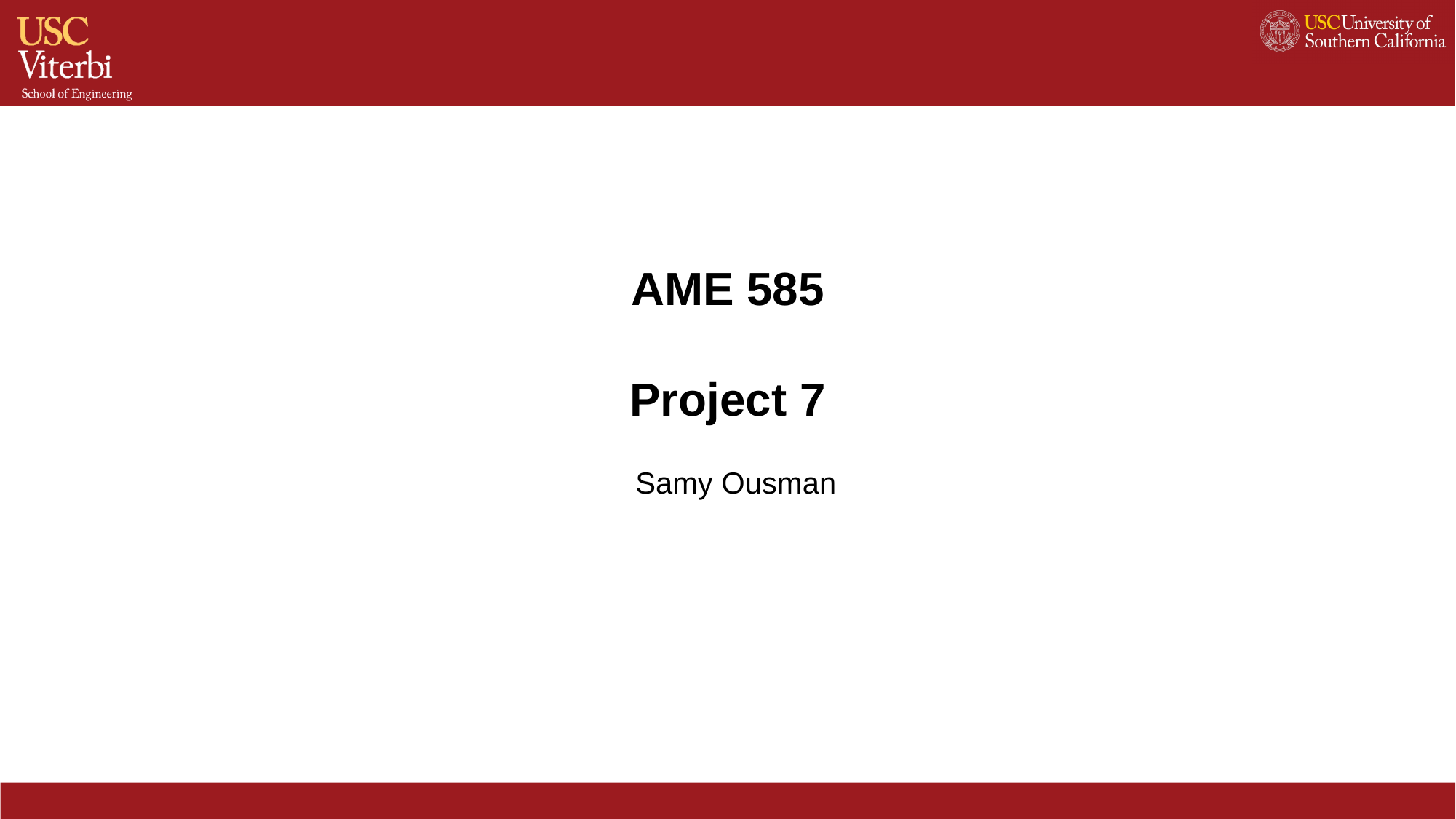

# AME 585 Project 7
Samy Ousman